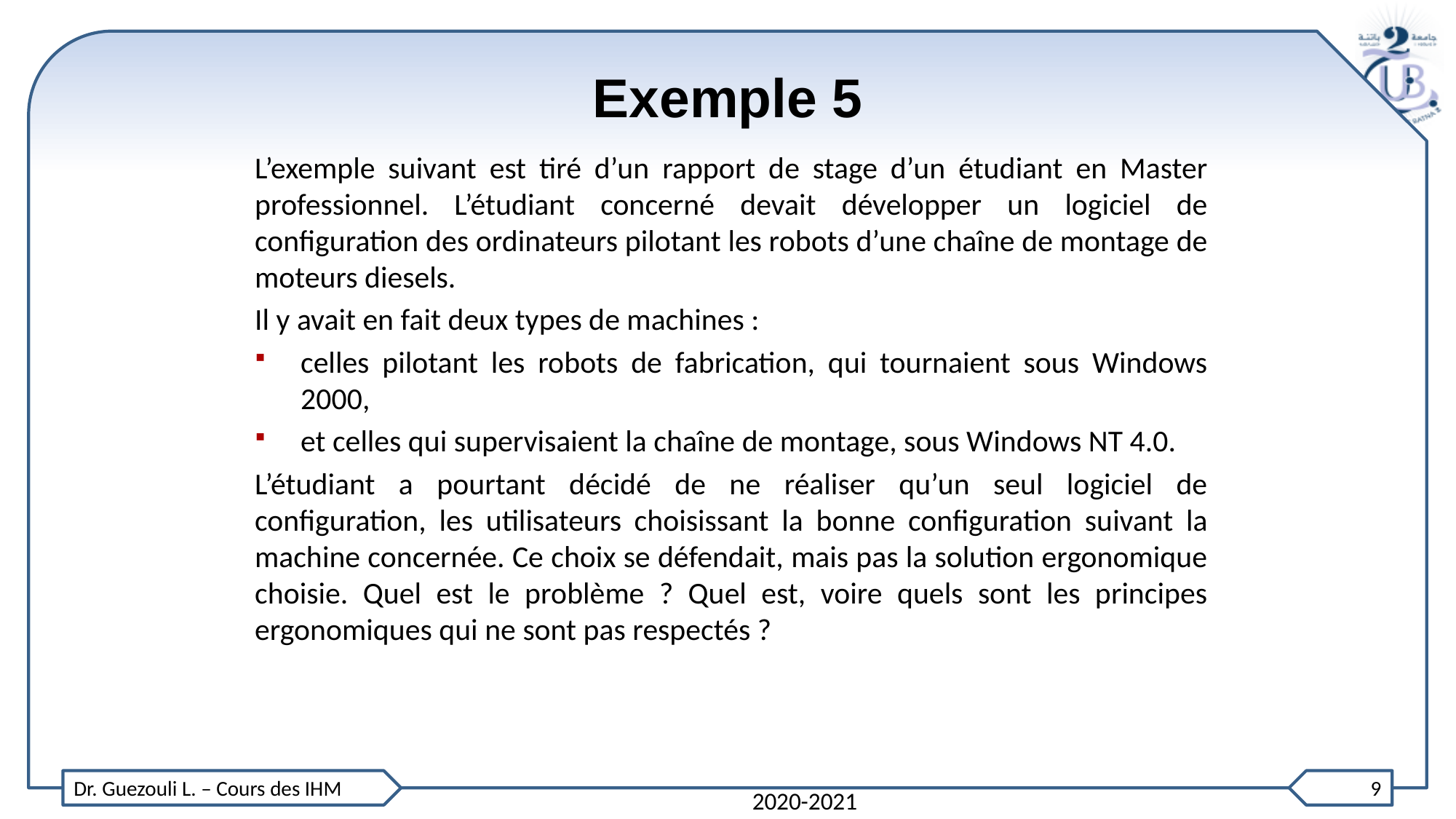

Exemple 5
L’exemple suivant est tiré d’un rapport de stage d’un étudiant en Master professionnel. L’étudiant concerné devait développer un logiciel de configuration des ordinateurs pilotant les robots d’une chaîne de montage de moteurs diesels.
Il y avait en fait deux types de machines :
celles pilotant les robots de fabrication, qui tournaient sous Windows 2000,
et celles qui supervisaient la chaîne de montage, sous Windows NT 4.0.
L’étudiant a pourtant décidé de ne réaliser qu’un seul logiciel de configuration, les utilisateurs choisissant la bonne configuration suivant la machine concernée. Ce choix se défendait, mais pas la solution ergonomique choisie. Quel est le problème ? Quel est, voire quels sont les principes ergonomiques qui ne sont pas respectés ?